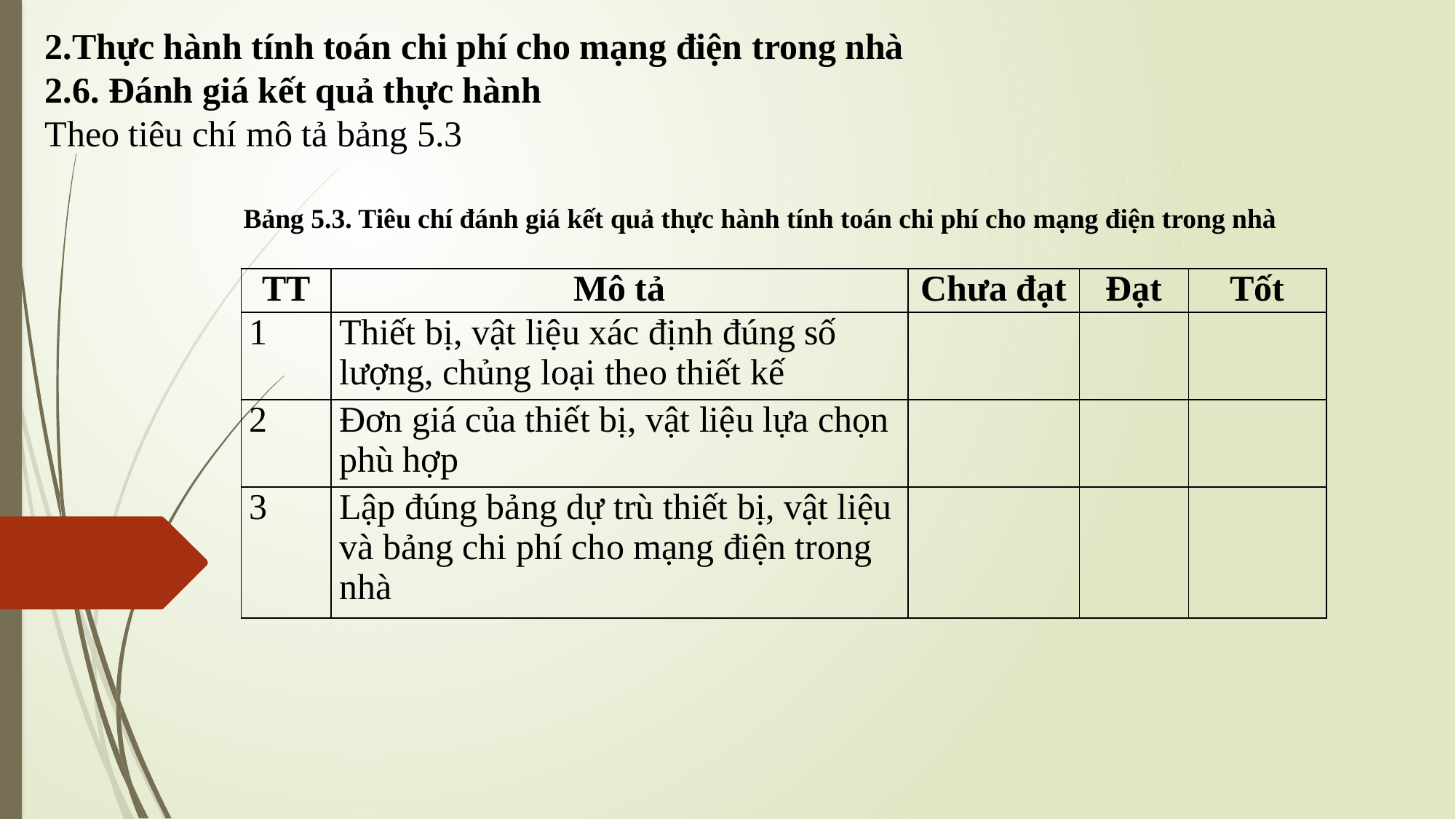

2.Thực hành tính toán chi phí cho mạng điện trong nhà
2.6. Đánh giá kết quả thực hành
Theo tiêu chí mô tả bảng 5.3
Bảng 5.3. Tiêu chí đánh giá kết quả thực hành tính toán chi phí cho mạng điện trong nhà
| TT | Mô tả | Chưa đạt | Đạt | Tốt |
| --- | --- | --- | --- | --- |
| 1 | Thiết bị, vật liệu xác định đúng số lượng, chủng loại theo thiết kế |  |  |  |
| 2 | Đơn giá của thiết bị, vật liệu lựa chọn phù hợp |  |  |  |
| 3 | Lập đúng bảng dự trù thiết bị, vật liệu và bảng chi phí cho mạng điện trong nhà |  |  |  |